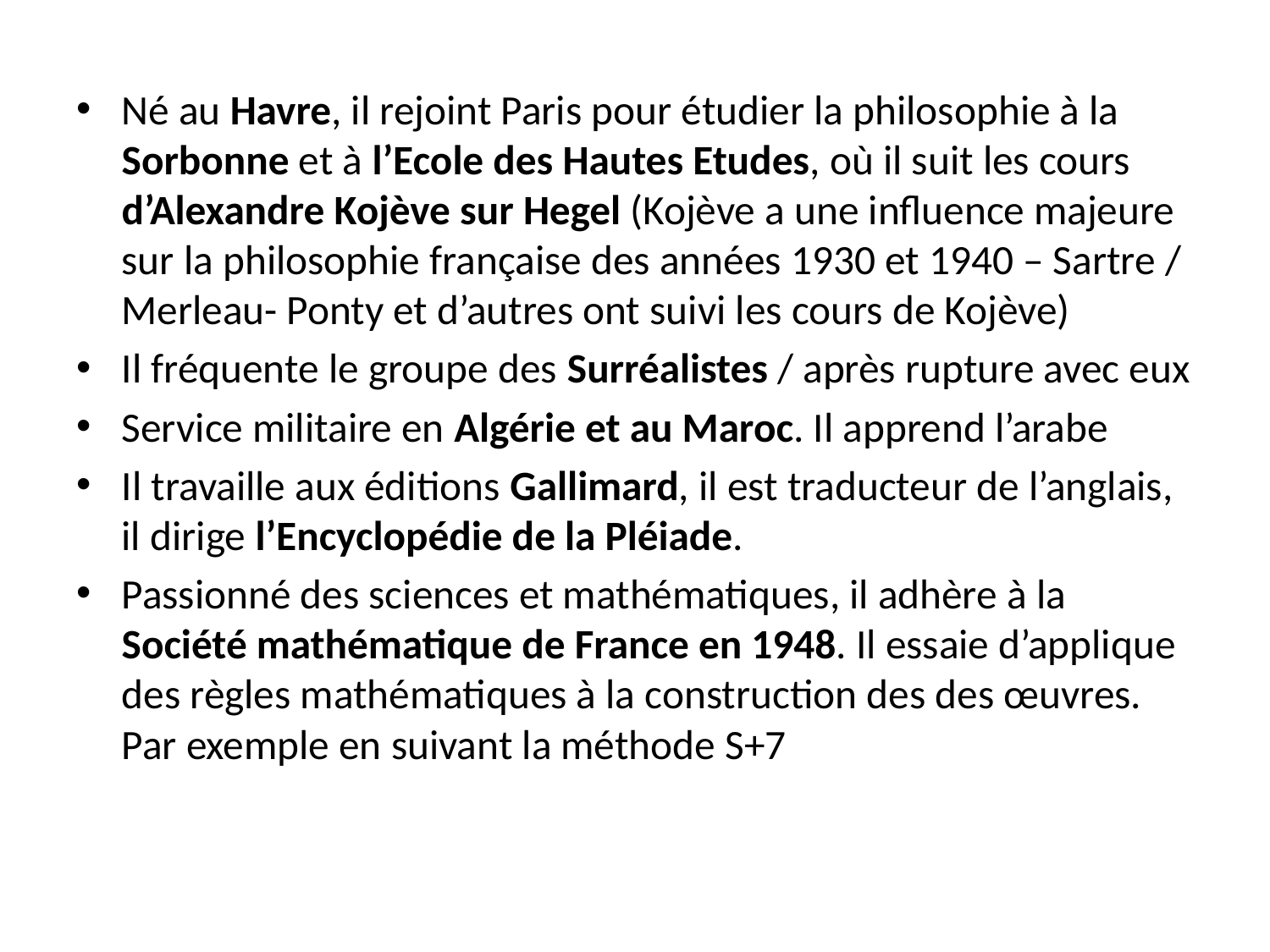

Né au Havre, il rejoint Paris pour étudier la philosophie à la Sorbonne et à l’Ecole des Hautes Etudes, où il suit les cours d’Alexandre Kojève sur Hegel (Kojève a une influence majeure sur la philosophie française des années 1930 et 1940 – Sartre / Merleau- Ponty et d’autres ont suivi les cours de Kojève)
Il fréquente le groupe des Surréalistes / après rupture avec eux
Service militaire en Algérie et au Maroc. Il apprend l’arabe
Il travaille aux éditions Gallimard, il est traducteur de l’anglais, il dirige l’Encyclopédie de la Pléiade.
Passionné des sciences et mathématiques, il adhère à la Société mathématique de France en 1948. Il essaie d’applique des règles mathématiques à la construction des des œuvres. Par exemple en suivant la méthode S+7